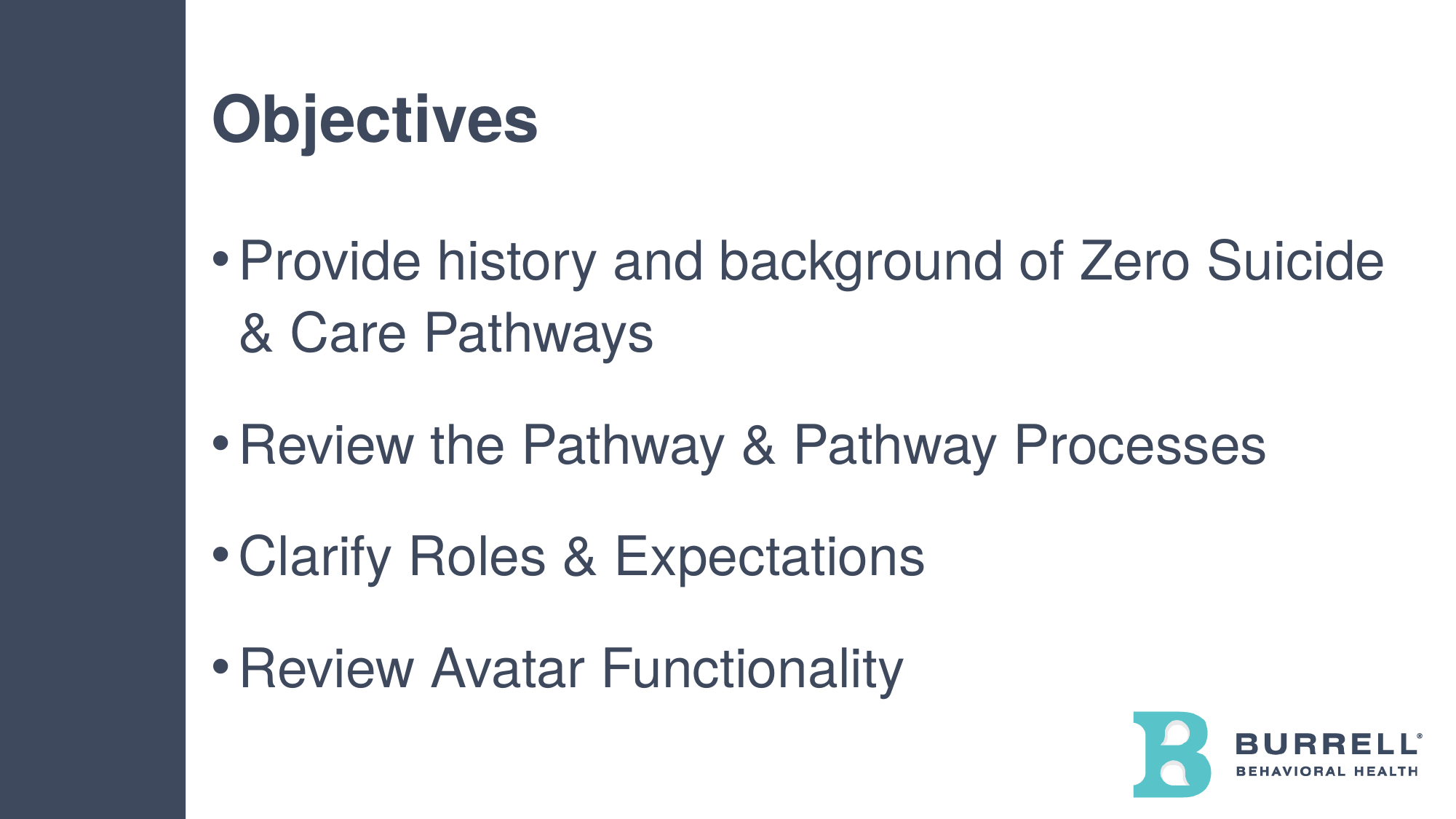

# Objectives
Provide history and background of Zero Suicide & Care Pathways
Review the Pathway & Pathway Processes
Clarify Roles & Expectations
Review Avatar Functionality